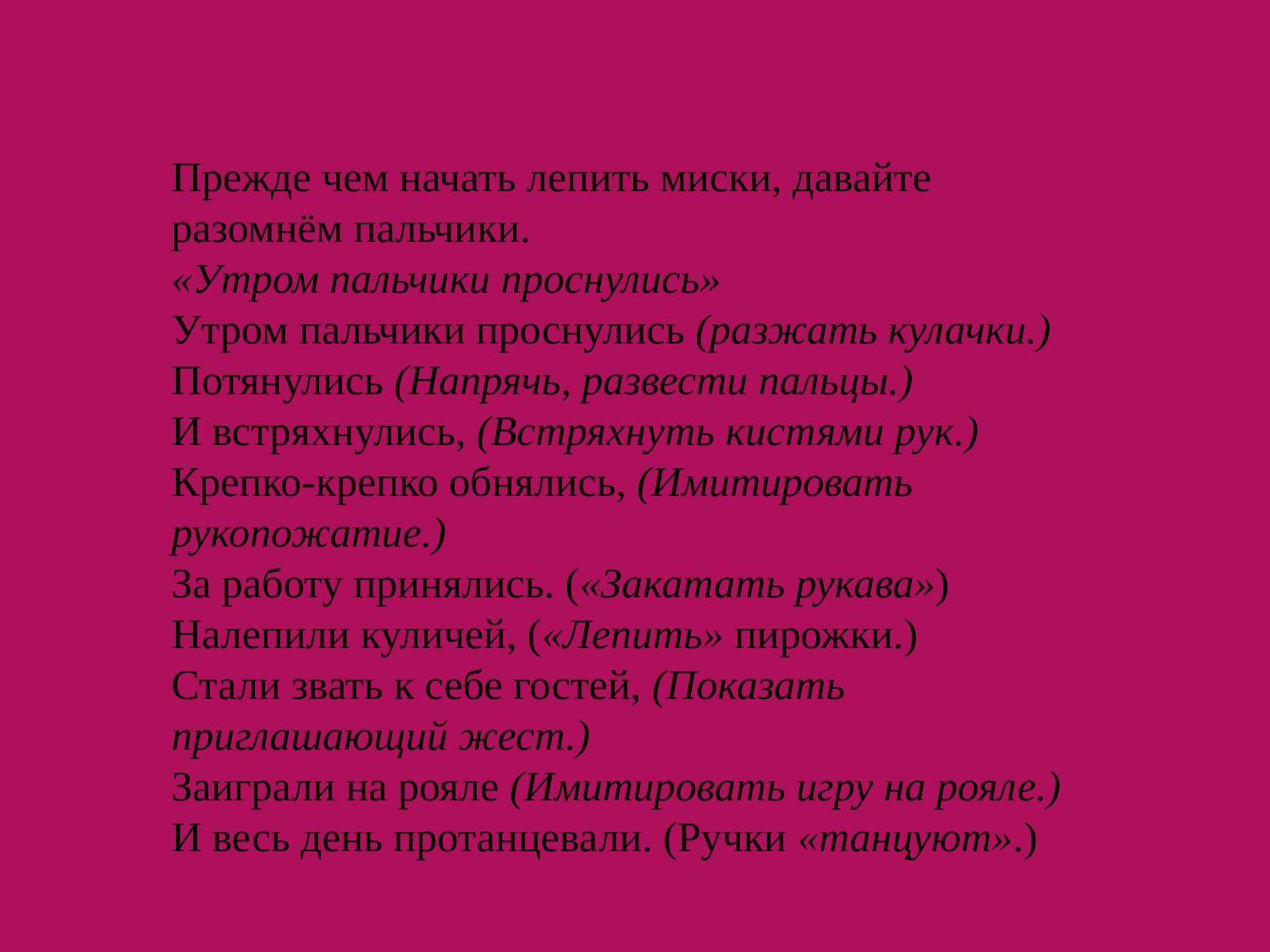

Прежде чем начать лепить миски, давайте разомнём пальчики.
«Утром пальчики проснулись»
Утром пальчики проснулись (разжать кулачки.)
Потянулись (Напрячь, развести пальцы.)
И встряхнулись, (Встряхнуть кистями рук.)
Крепко-крепко обнялись, (Имитировать рукопожатие.)
За работу принялись. («Закатать рукава»)
Налепили куличей, («Лепить» пирожки.)
Стали звать к себе гостей, (Показать приглашающий жест.)
Заиграли на рояле (Имитировать игру на рояле.)
И весь день протанцевали. (Ручки «танцуют».)